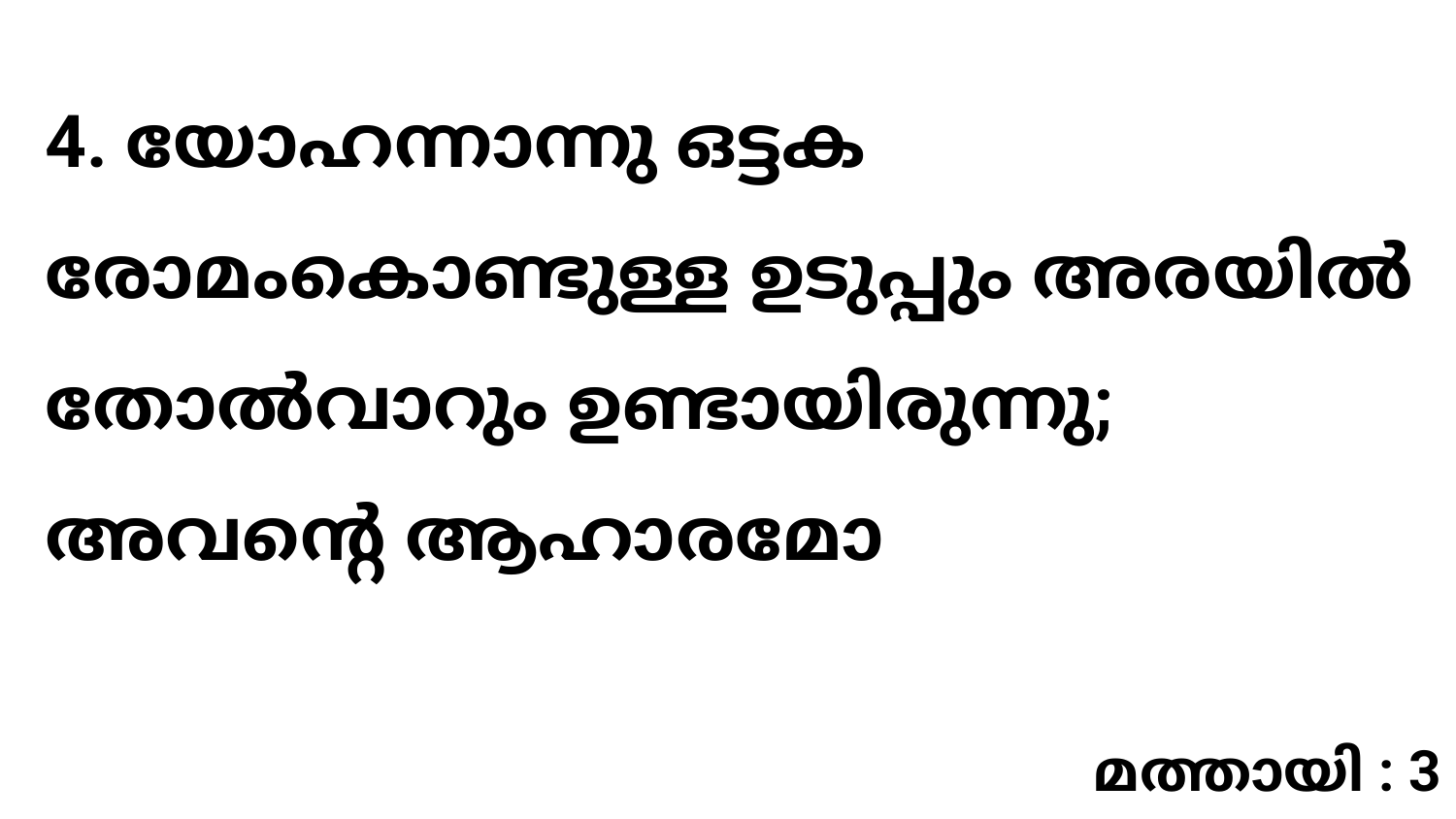

4. യോഹന്നാന്നു ഒട്ടക രോമംകൊണ്ടുള്ള ഉടുപ്പും അരയിൽ തോൽവാറും ഉണ്ടായിരുന്നു; അവന്റെ ആഹാരമോ
മത്തായി : 3